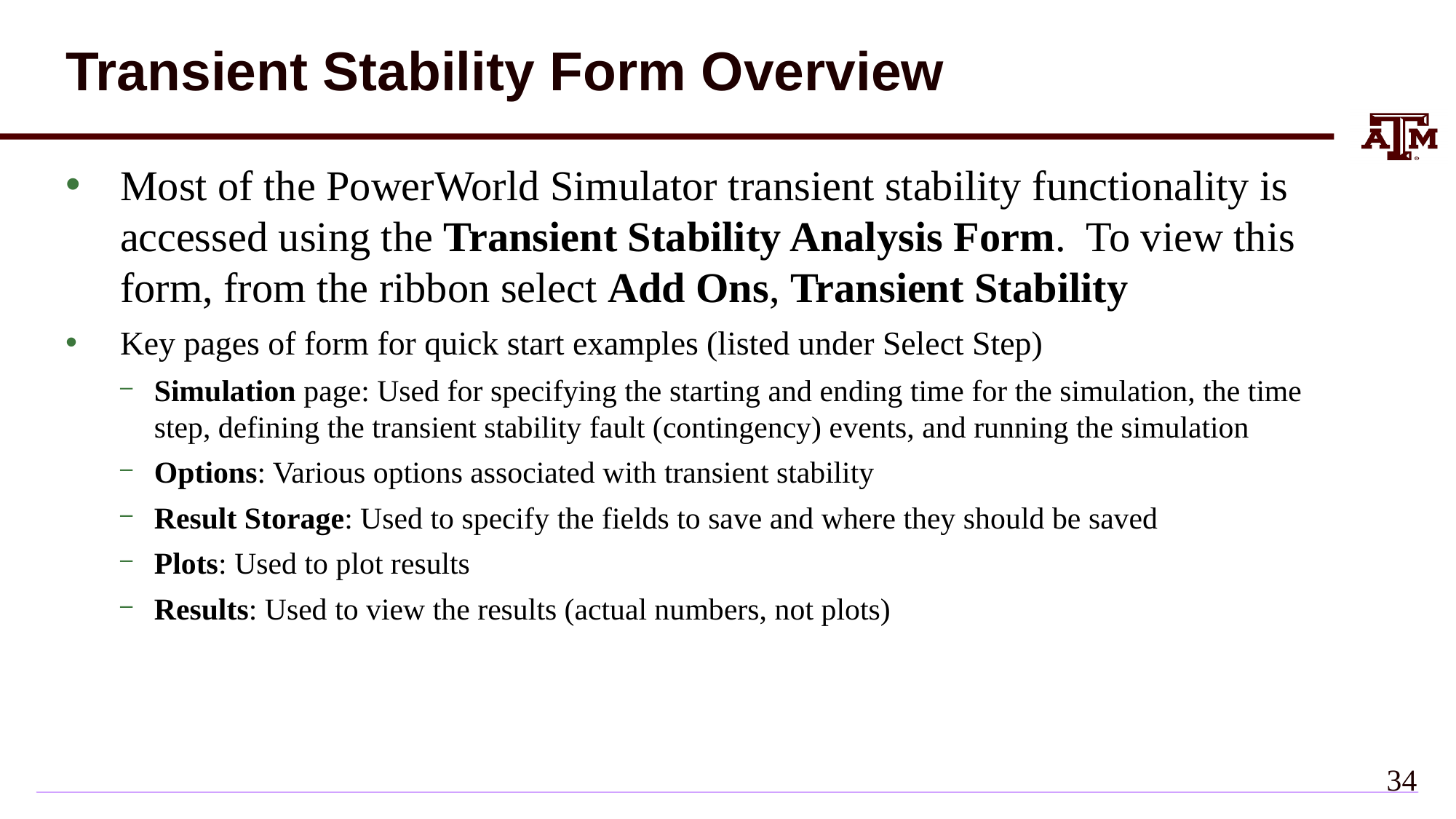

# Transient Stability Form Overview
Most of the PowerWorld Simulator transient stability functionality is accessed using the Transient Stability Analysis Form.  To view this form, from the ribbon select Add Ons, Transient Stability
Key pages of form for quick start examples (listed under Select Step)
Simulation page: Used for specifying the starting and ending time for the simulation, the time step, defining the transient stability fault (contingency) events, and running the simulation
Options: Various options associated with transient stability
Result Storage: Used to specify the fields to save and where they should be saved
Plots: Used to plot results
Results: Used to view the results (actual numbers, not plots)

34